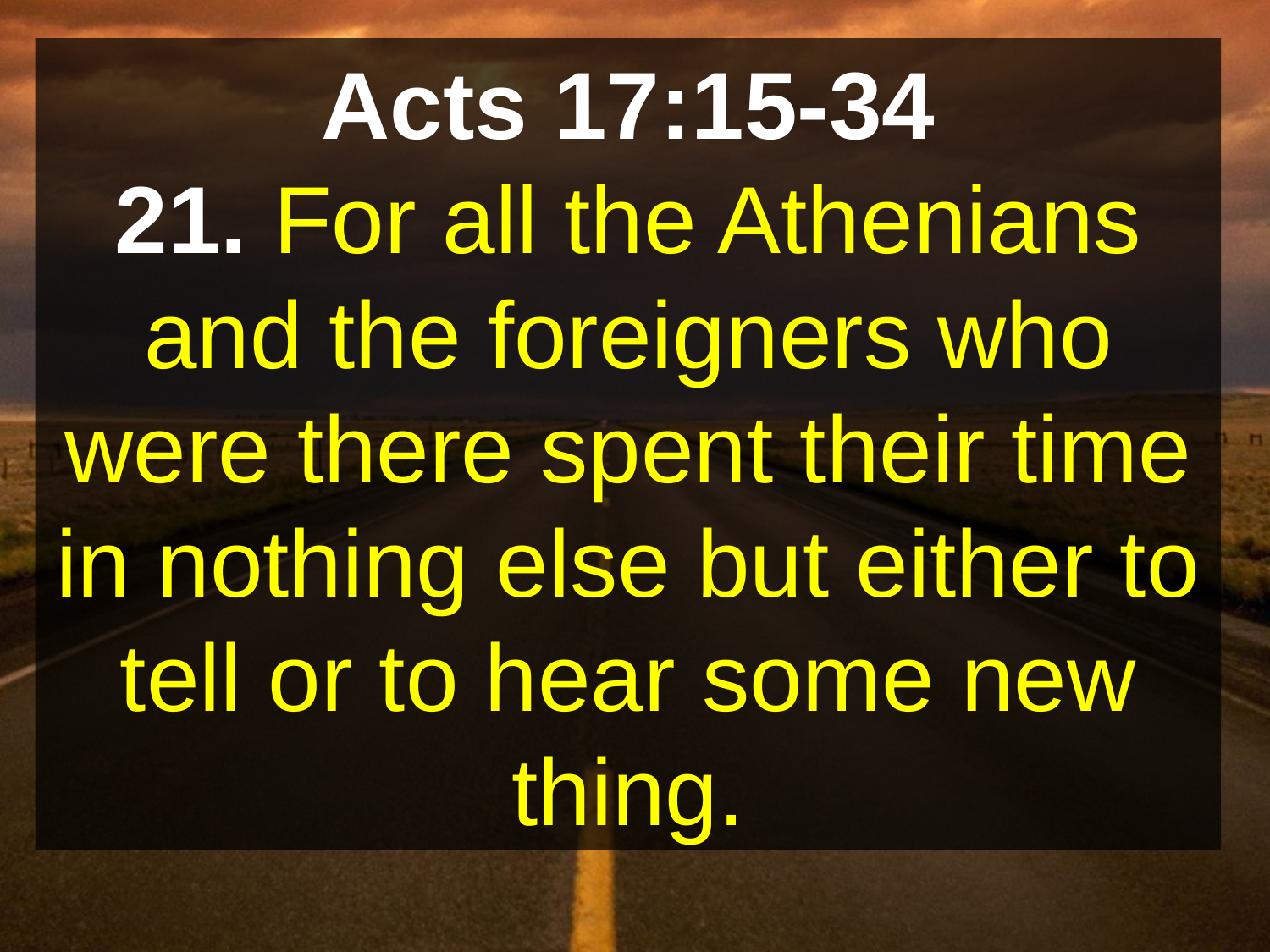

Acts 17:15-34
21. For all the Athenians and the foreigners who were there spent their time in nothing else but either to tell or to hear some new thing.